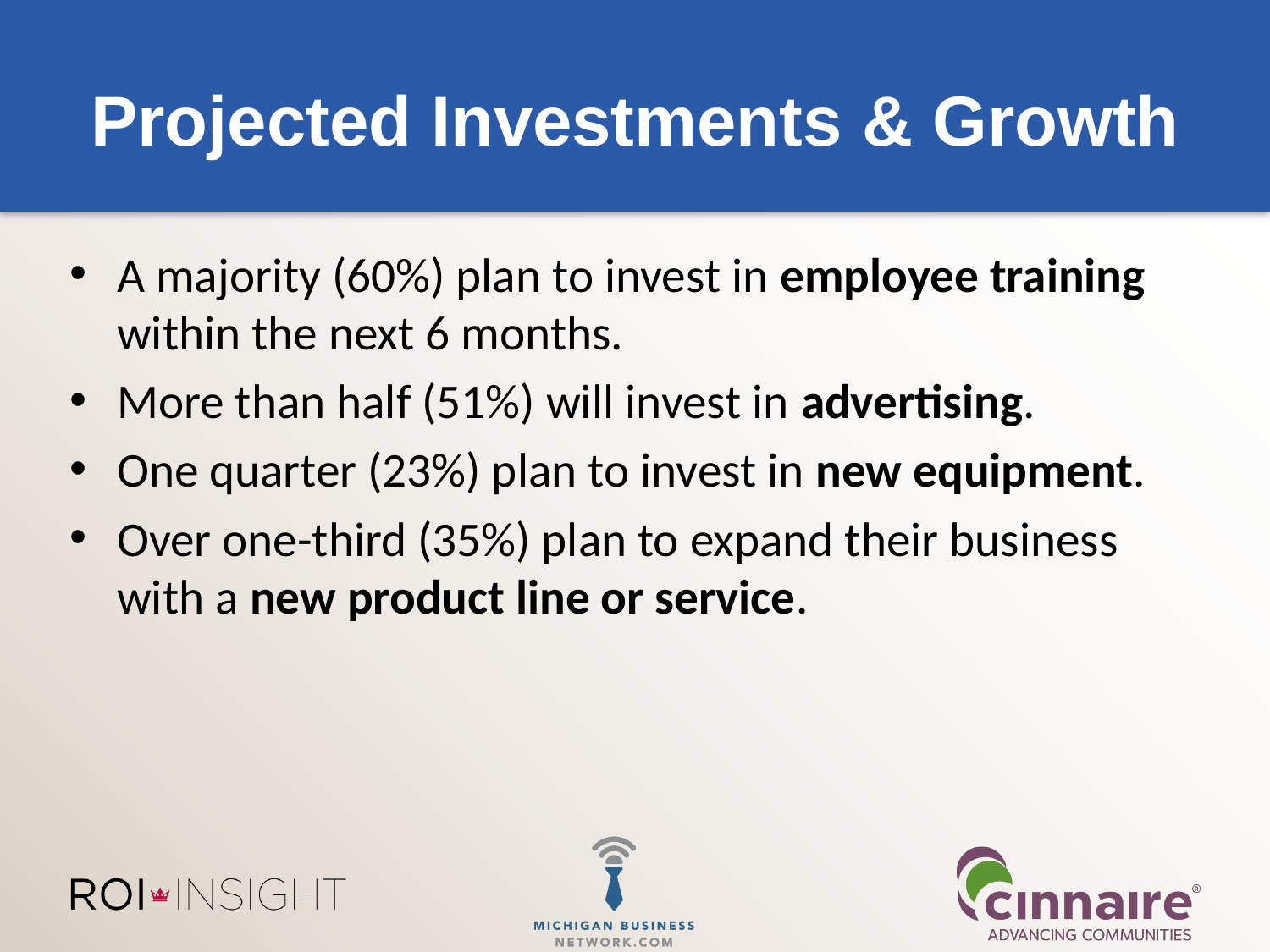

# Projected Investments & Growth
A majority (60%) plan to invest in employee training within the next 6 months.
More than half (51%) will invest in advertising.
One quarter (23%) plan to invest in new equipment.
Over one-third (35%) plan to expand their business with a new product line or service.